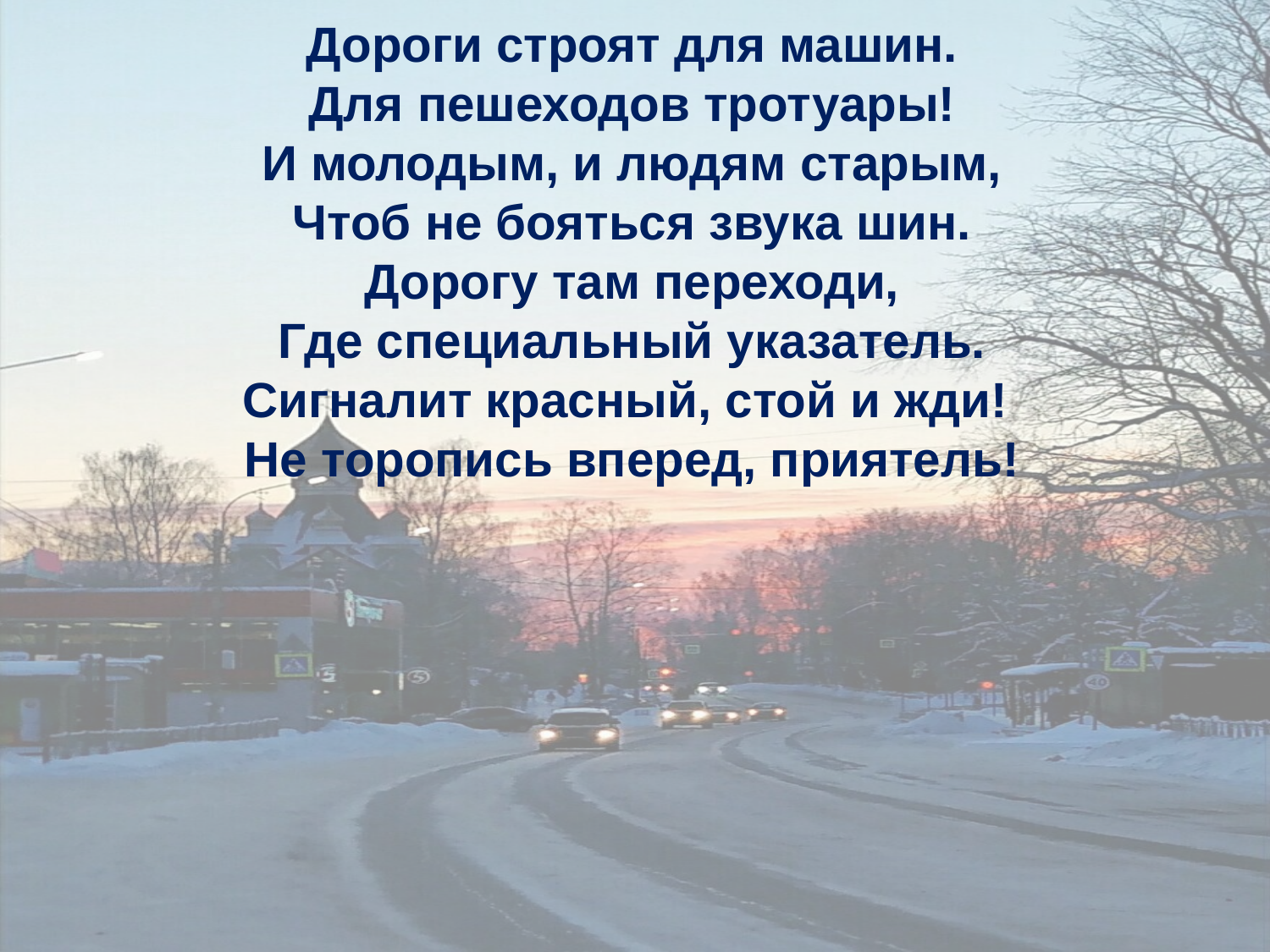

Дороги строят для машин.
Для пешеходов тротуары!
И молодым, и людям старым,
Чтоб не бояться звука шин.
Дорогу там переходи,
Где специальный указатель.
Сигналит красный, стой и жди!
Не торопись вперед, приятель!